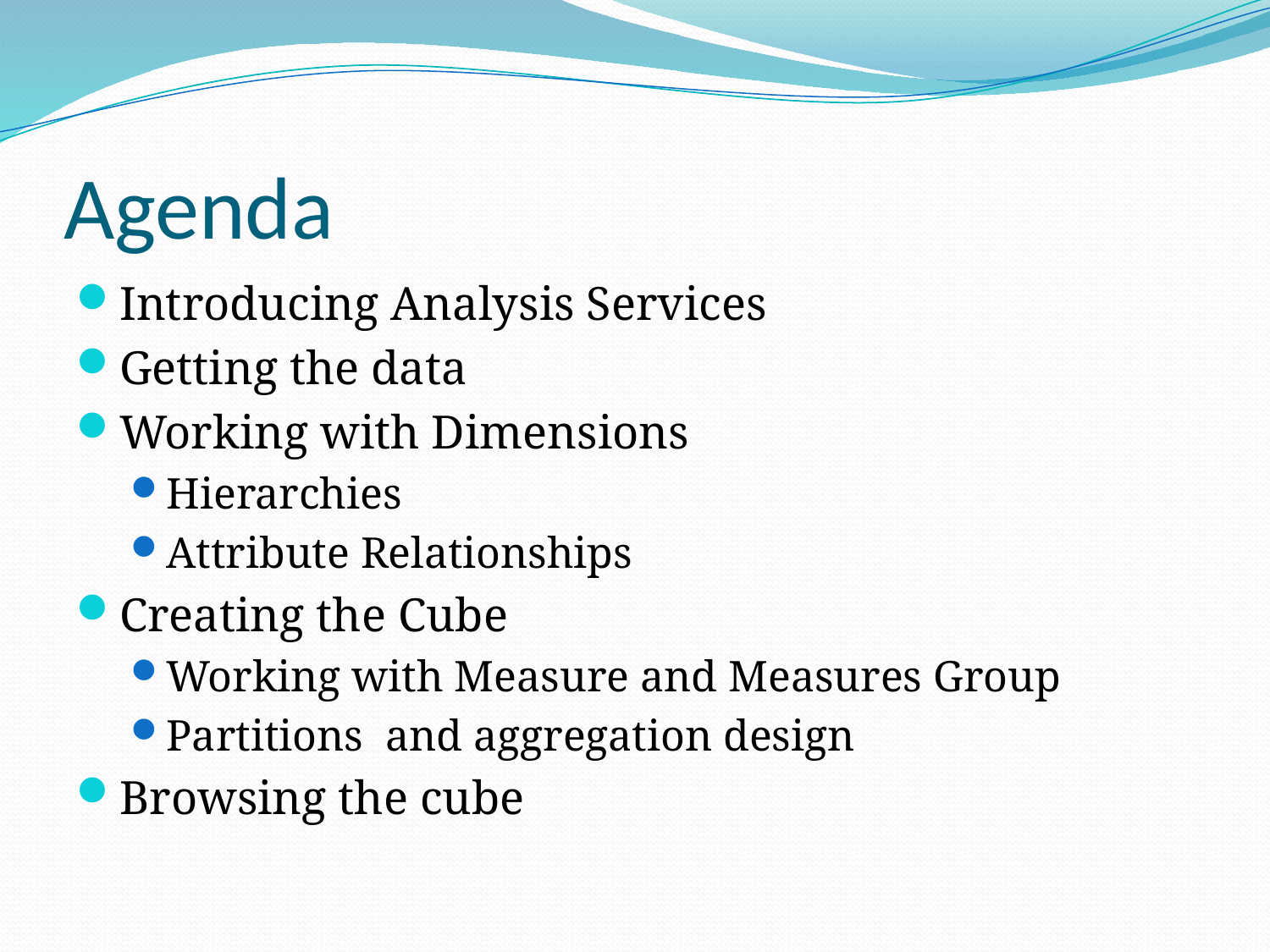

# Agenda
Introducing Analysis Services
Getting the data
Working with Dimensions
Hierarchies
Attribute Relationships
Creating the Cube
Working with Measure and Measures Group
Partitions  and aggregation design
Browsing the cube